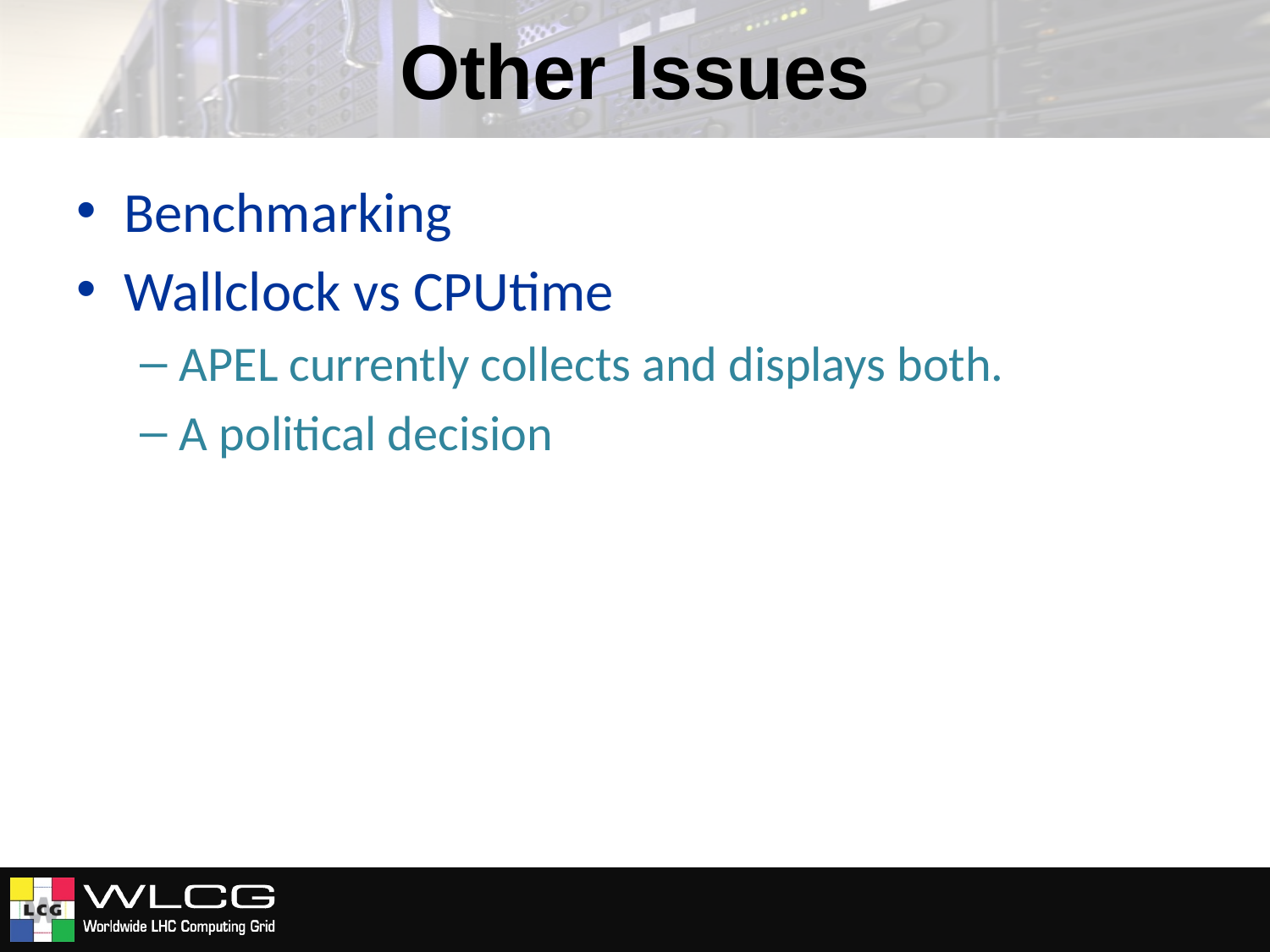

# Other Issues
Benchmarking
Wallclock vs CPUtime
APEL currently collects and displays both.
A political decision